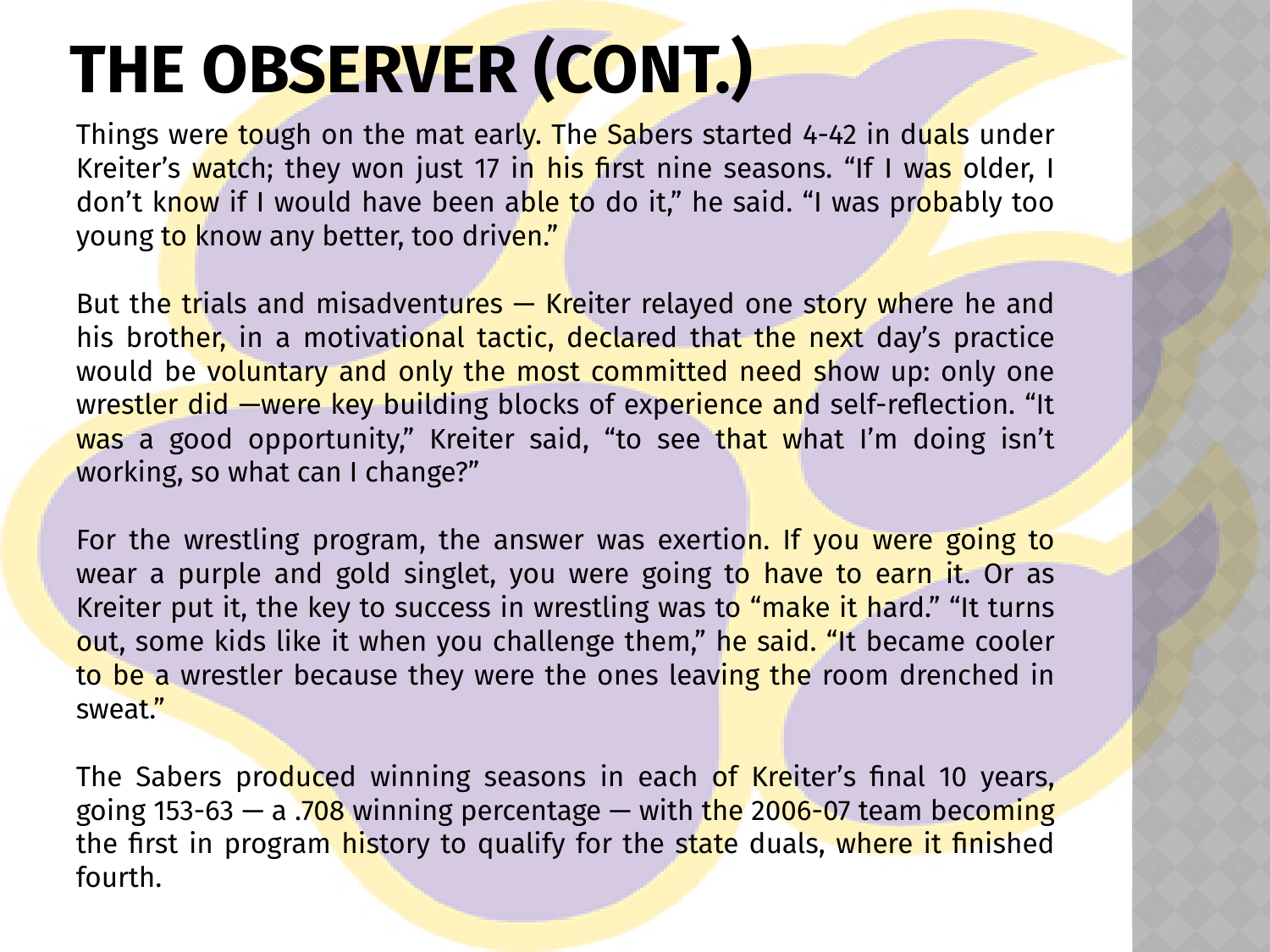

# The Observer (cont.)
Things were tough on the mat early. The Sabers started 4-42 in duals under Kreiter’s watch; they won just 17 in his first nine seasons. “If I was older, I don’t know if I would have been able to do it,” he said. “I was probably too young to know any better, too driven.”

But the trials and misadventures — Kreiter relayed one story where he and his brother, in a motivational tactic, declared that the next day’s practice would be voluntary and only the most committed need show up: only one wrestler did —were key building blocks of experience and self-reflection. “It was a good opportunity,” Kreiter said, “to see that what I’m doing isn’t working, so what can I change?”

For the wrestling program, the answer was exertion. If you were going to wear a purple and gold singlet, you were going to have to earn it. Or as Kreiter put it, the key to success in wrestling was to “make it hard.” “It turns out, some kids like it when you challenge them,” he said. “It became cooler to be a wrestler because they were the ones leaving the room drenched in sweat.”

The Sabers produced winning seasons in each of Kreiter’s final 10 years, going 153-63 — a .708 winning percentage — with the 2006-07 team becoming the first in program history to qualify for the state duals, where it finished fourth.